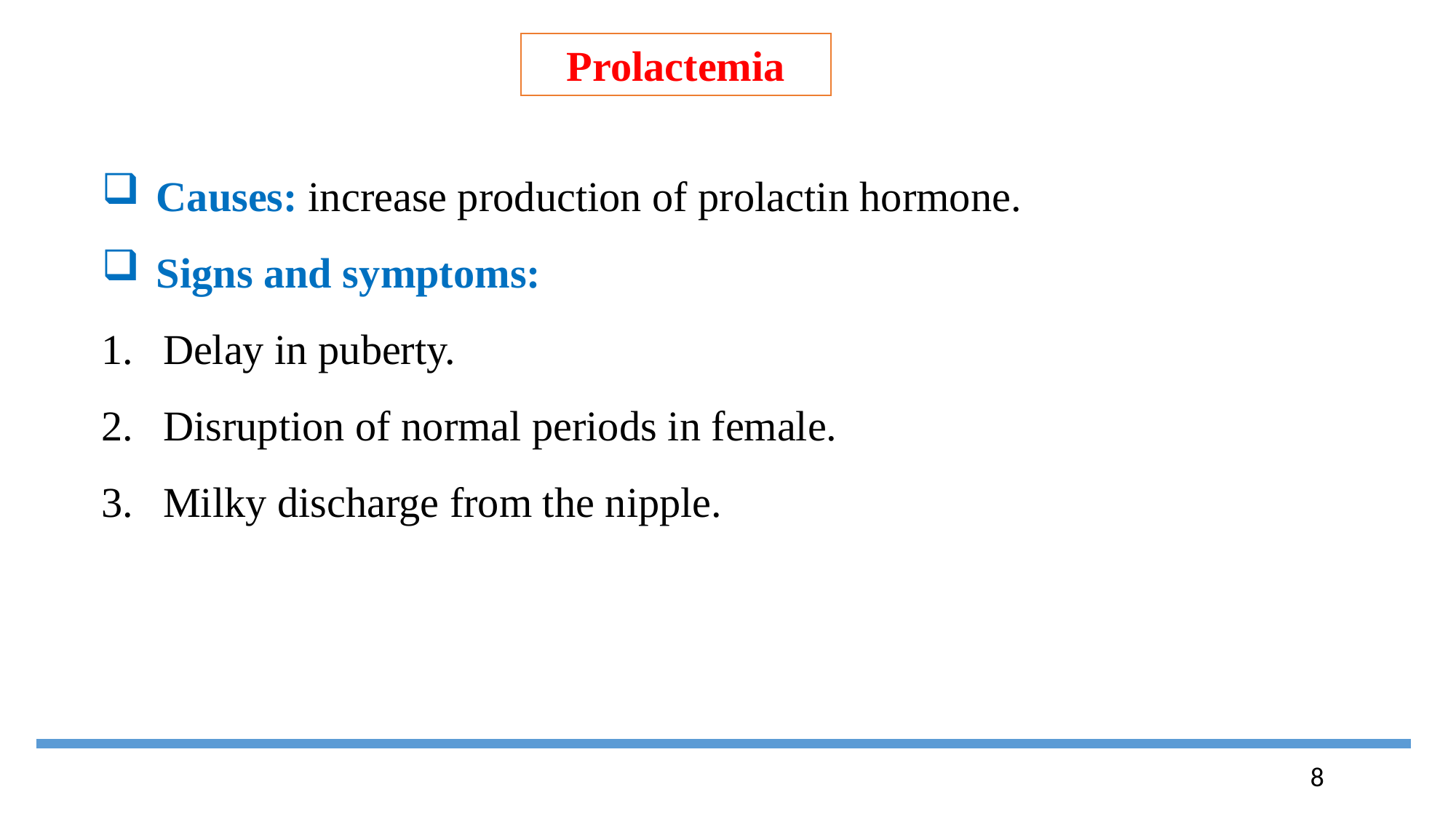

Prolactemia
Causes: increase production of prolactin hormone.
Signs and symptoms:
Delay in puberty.
Disruption of normal periods in female.
Milky discharge from the nipple.
8